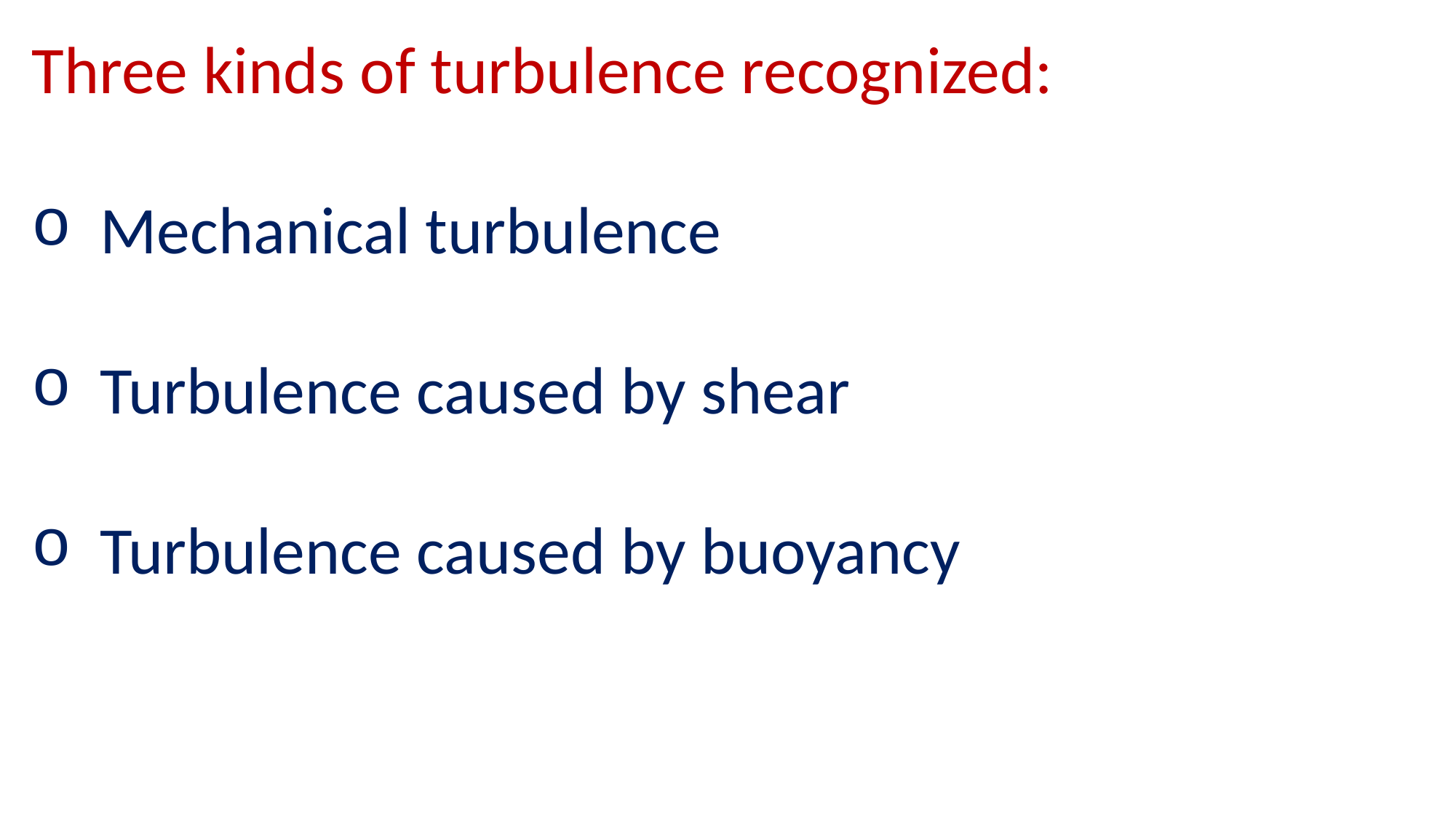

Three kinds of turbulence recognized:

Mechanical turbulence

Turbulence caused by shear

Turbulence caused by buoyancy